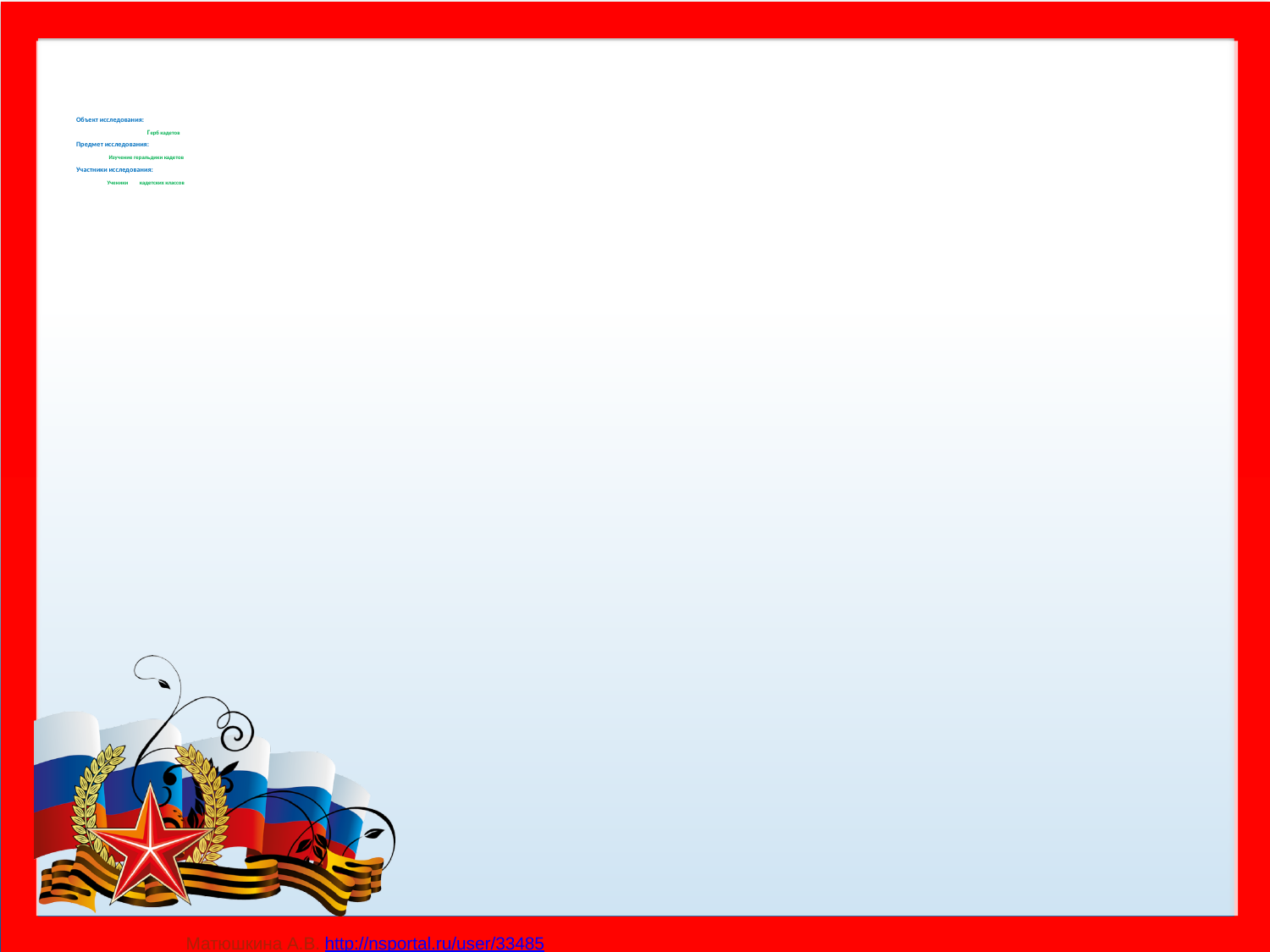

# Объект исследования: Герб кадетов Предмет исследования: Изучение геральдики кадетов Участники исследования: Ученики         кадетских классов